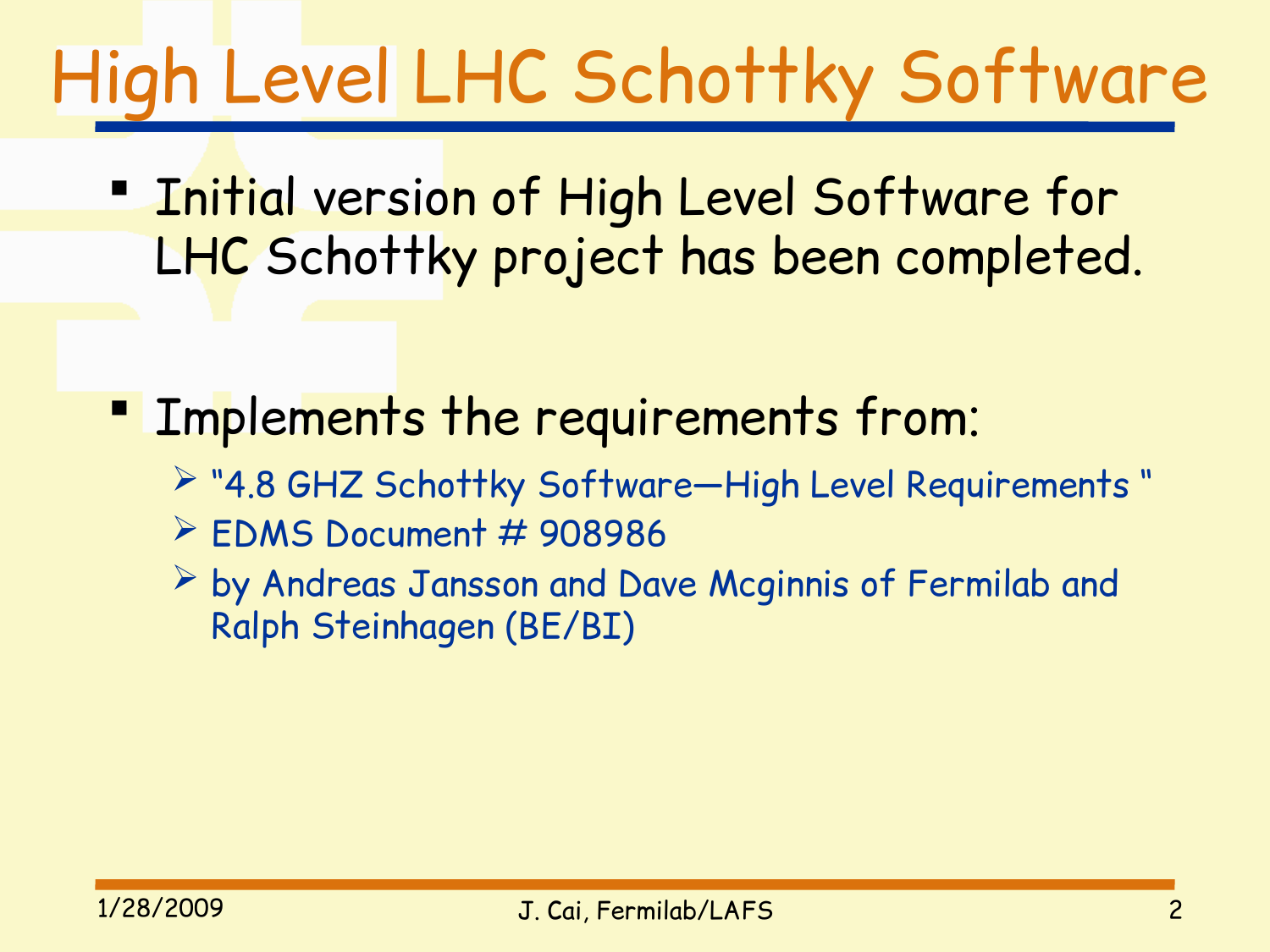

# High Level LHC Schottky Software
Initial version of High Level Software for LHC Schottky project has been completed.

Implements the requirements from:
“4.8 GHZ Schottky Software—High Level Requirements “
EDMS Document # 908986
by Andreas Jansson and Dave Mcginnis of Fermilab and Ralph Steinhagen (BE/BI)
1/28/2009
2
J. Cai, Fermilab/LAFS